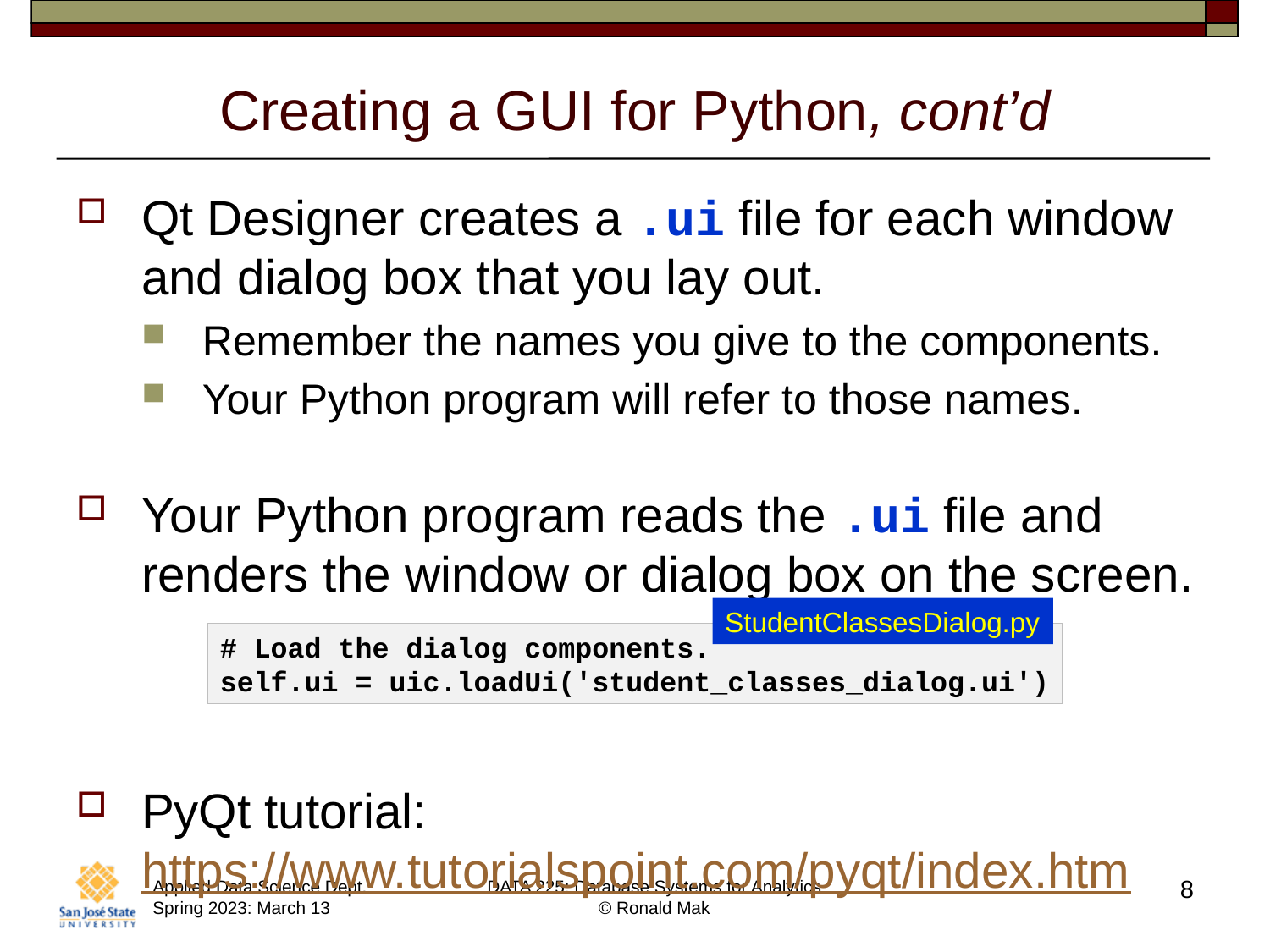

# Creating a GUI for Python, cont’d
Qt Designer creates a .ui file for each window and dialog box that you lay out.
Remember the names you give to the components.
Your Python program will refer to those names.

Your Python program reads the .ui file and renders the window or dialog box on the screen.

PyQt tutorial: https://www.tutorialspoint.com/pyqt/index.htm
StudentClassesDialog.py
# Load the dialog components.
self.ui = uic.loadUi('student_classes_dialog.ui')
8